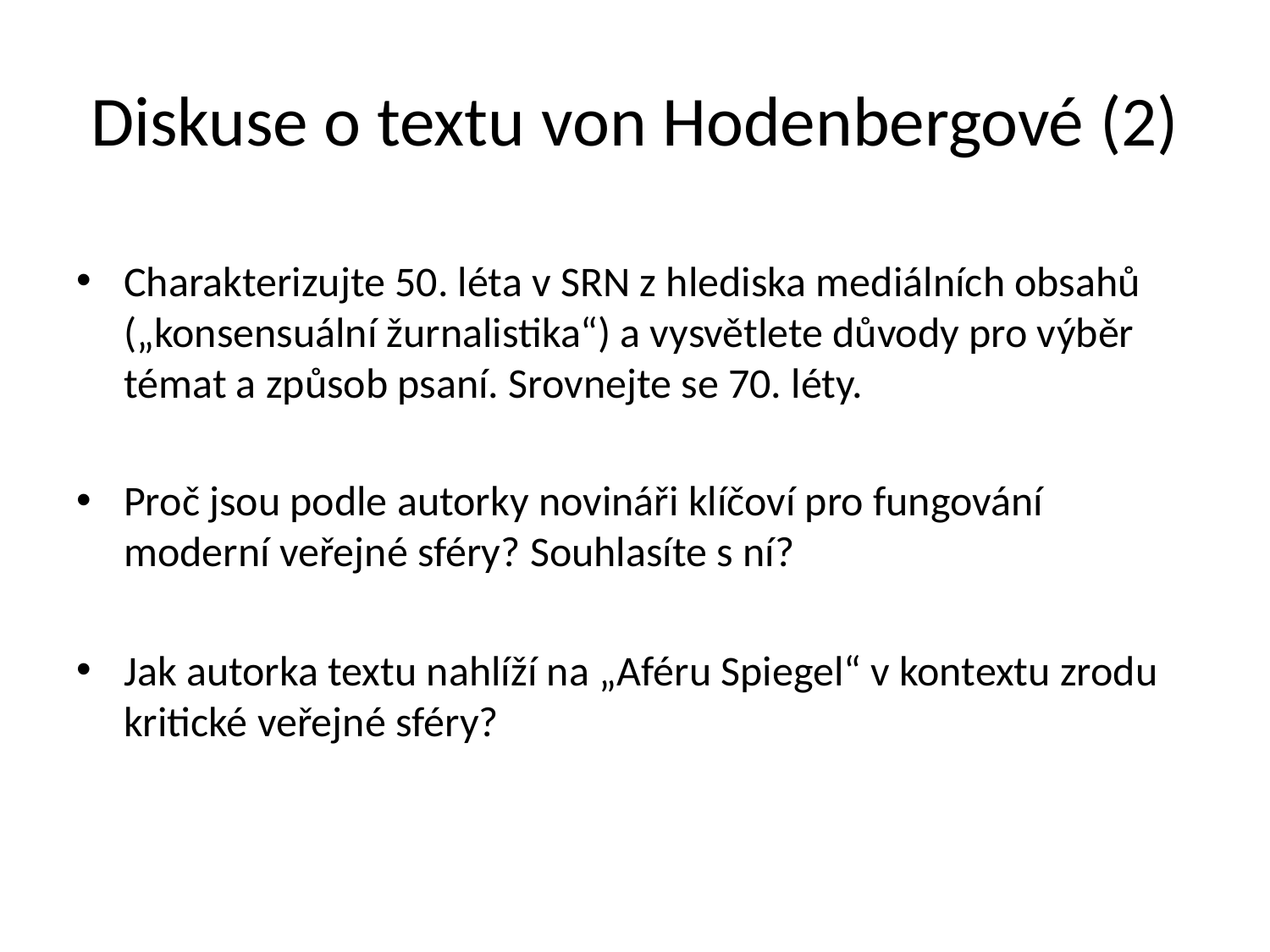

# Diskuse o textu von Hodenbergové (2)

Charakterizujte 50. léta v SRN z hlediska mediálních obsahů („konsensuální žurnalistika“) a vysvětlete důvody pro výběr témat a způsob psaní. Srovnejte se 70. léty.

Proč jsou podle autorky novináři klíčoví pro fungování moderní veřejné sféry? Souhlasíte s ní?

Jak autorka textu nahlíží na „Aféru Spiegel“ v kontextu zrodu kritické veřejné sféry?